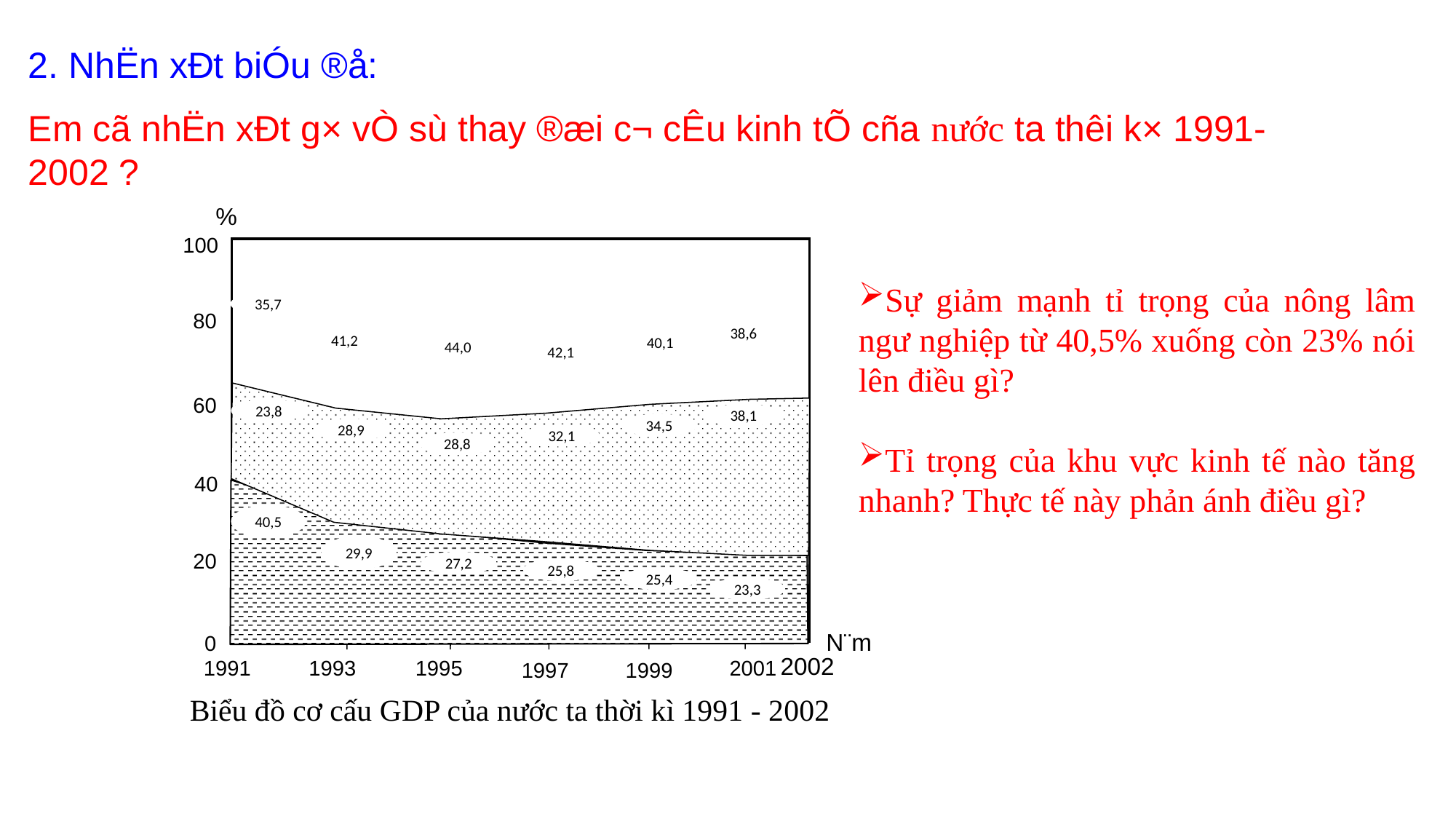

2. NhËn xÐt biÓu ®å:
Em cã nhËn xÐt g× vÒ sù thay ®æi c¬ cÊu kinh tÕ cña nước ta thêi k× 1991- 2002 ?
%
100
80
60
40
20
N¨m
0
2002
1991
1993
1995
2001
1997
1999

Sự giảm mạnh tỉ trọng của nông lâm ngư nghiệp từ 40,5% xuống còn 23% nói lên điều gì?

Tỉ trọng của khu vực kinh tế nào tăng nhanh? Thực tế này phản ánh điều gì?
35,7
38,6
41,2
40,1
44,0
42,1
23,8
38,1
34,5
28,9
32,1
28,8
.
.

.
40,5
.
.
.
.
29,9
27,2
25,8
25,4

23,3

Biểu đồ cơ cấu GDP của nước ta thời kì 1991 - 2002